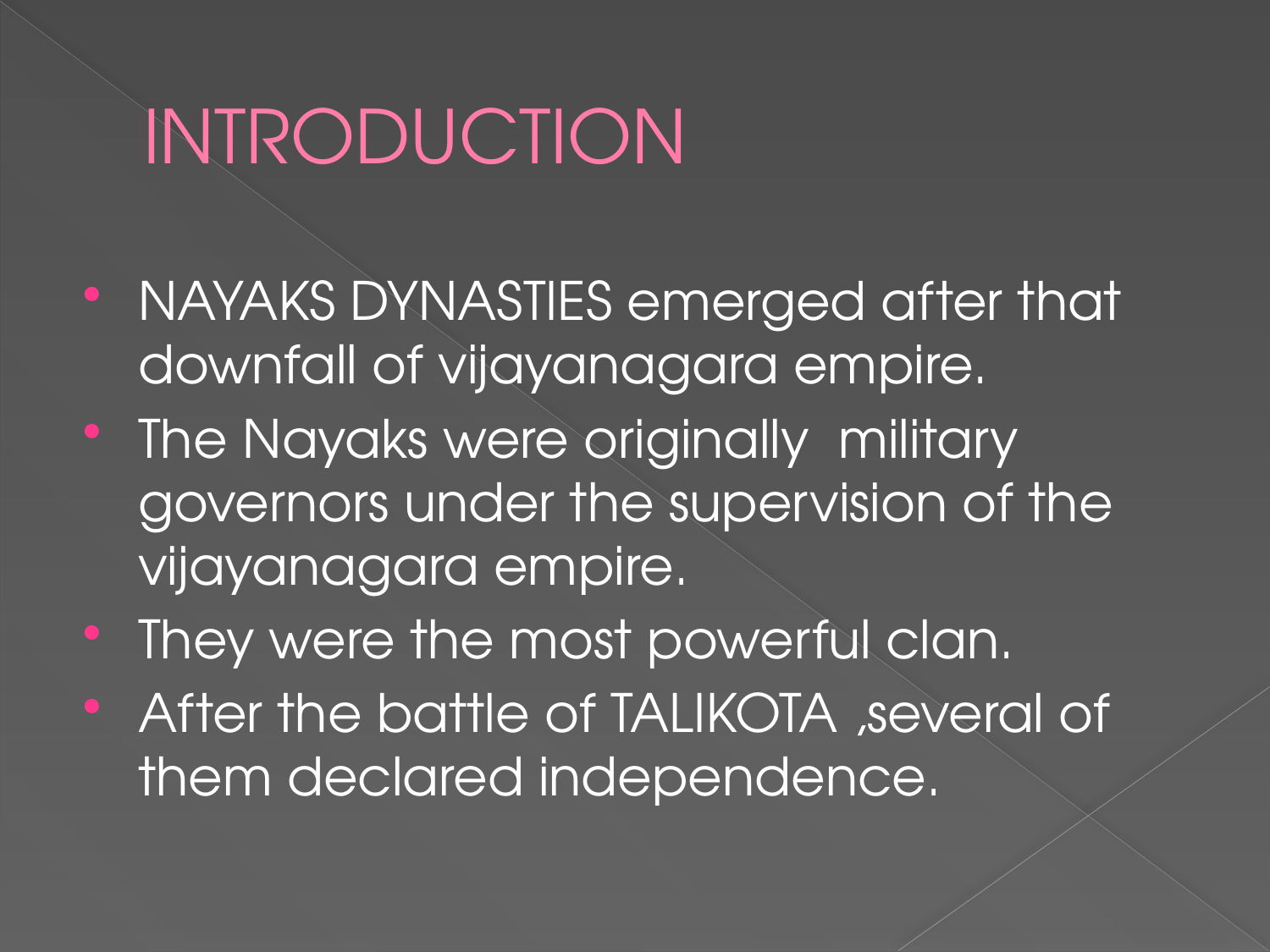

# INTRODUCTION
NAYAKS DYNASTIES emerged after that downfall of vijayanagara empire.
The Nayaks were originally  military governors under the supervision of the vijayanagara empire.
They were the most powerful clan.
After the battle of TALIKOTA ,several of them declared independence.